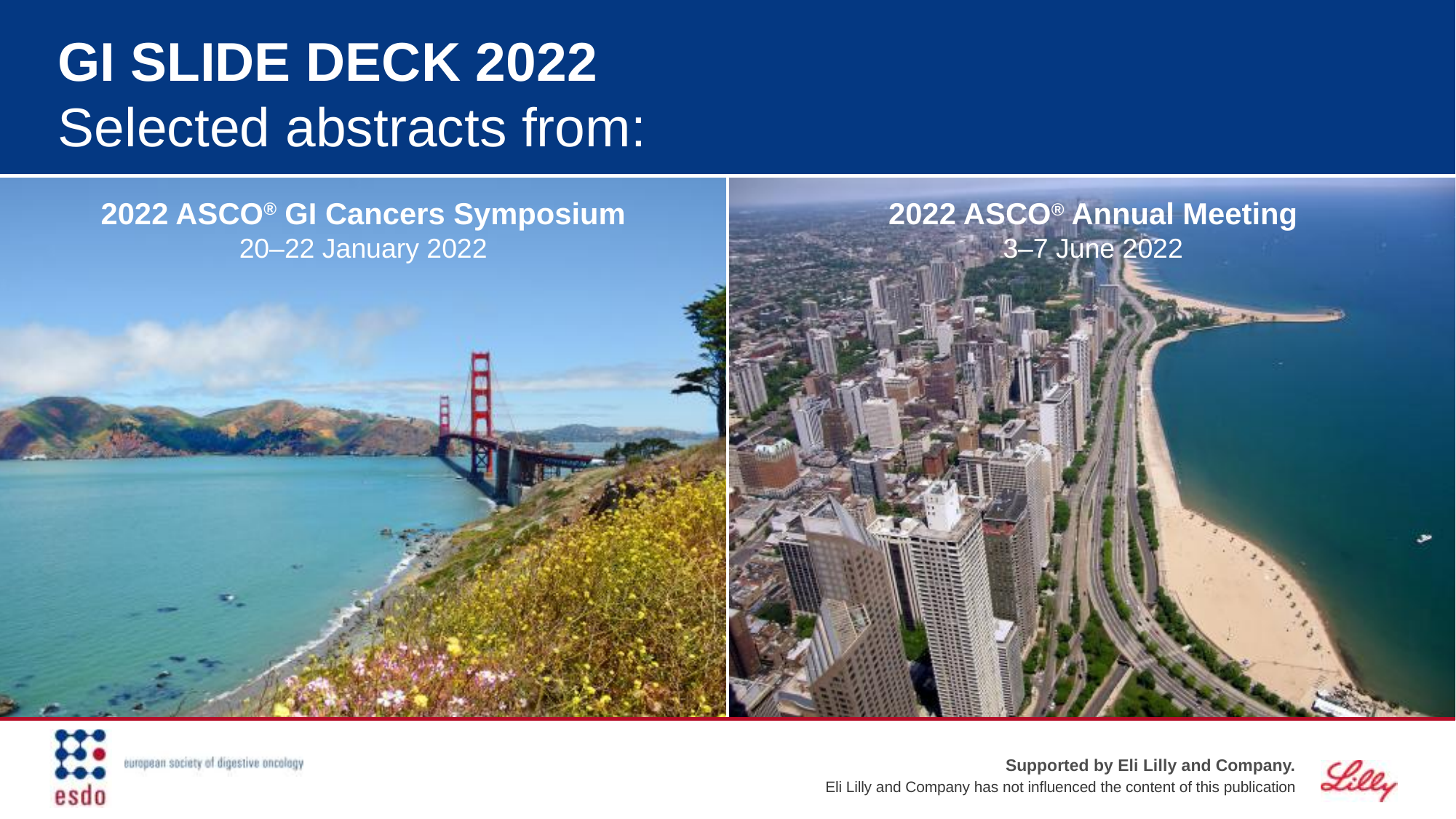

# GI SLIDE DECK 2022 Selected abstracts from: